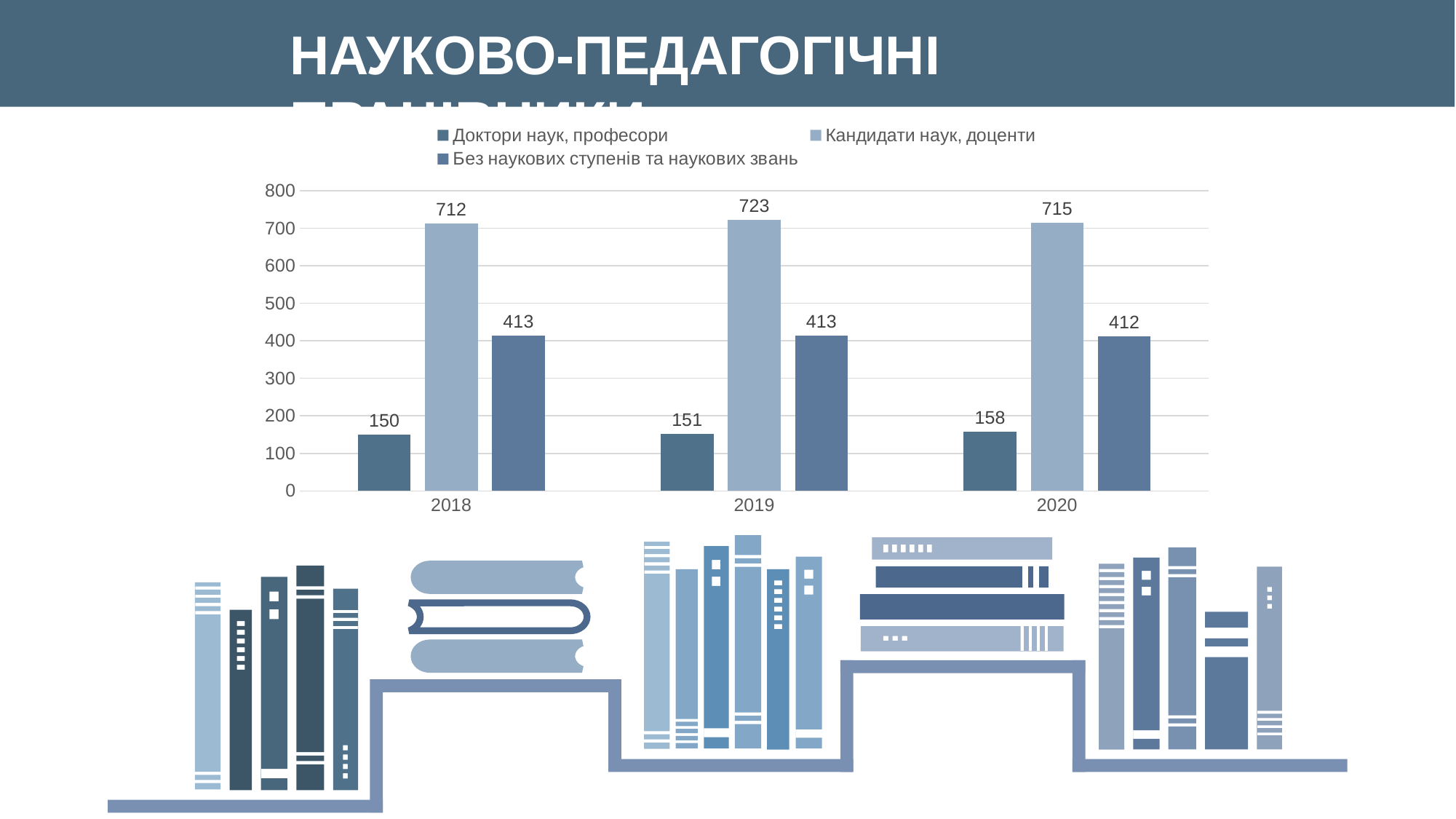

НАУКОВО-ПЕДАГОГІЧНІ ПРАЦІВНИКИ

### Chart

| Category | Доктори наук, професори | Кандидати наук, доценти | Без наукових ступенів та наукових звань |
|---|---|---|---|
| 2018 | 150.0 | 712.0 | 413.0 |
| 2019 | 151.0 | 723.0 | 413.0 |
| 2020 | 158.0 | 715.0 | 412.0 |